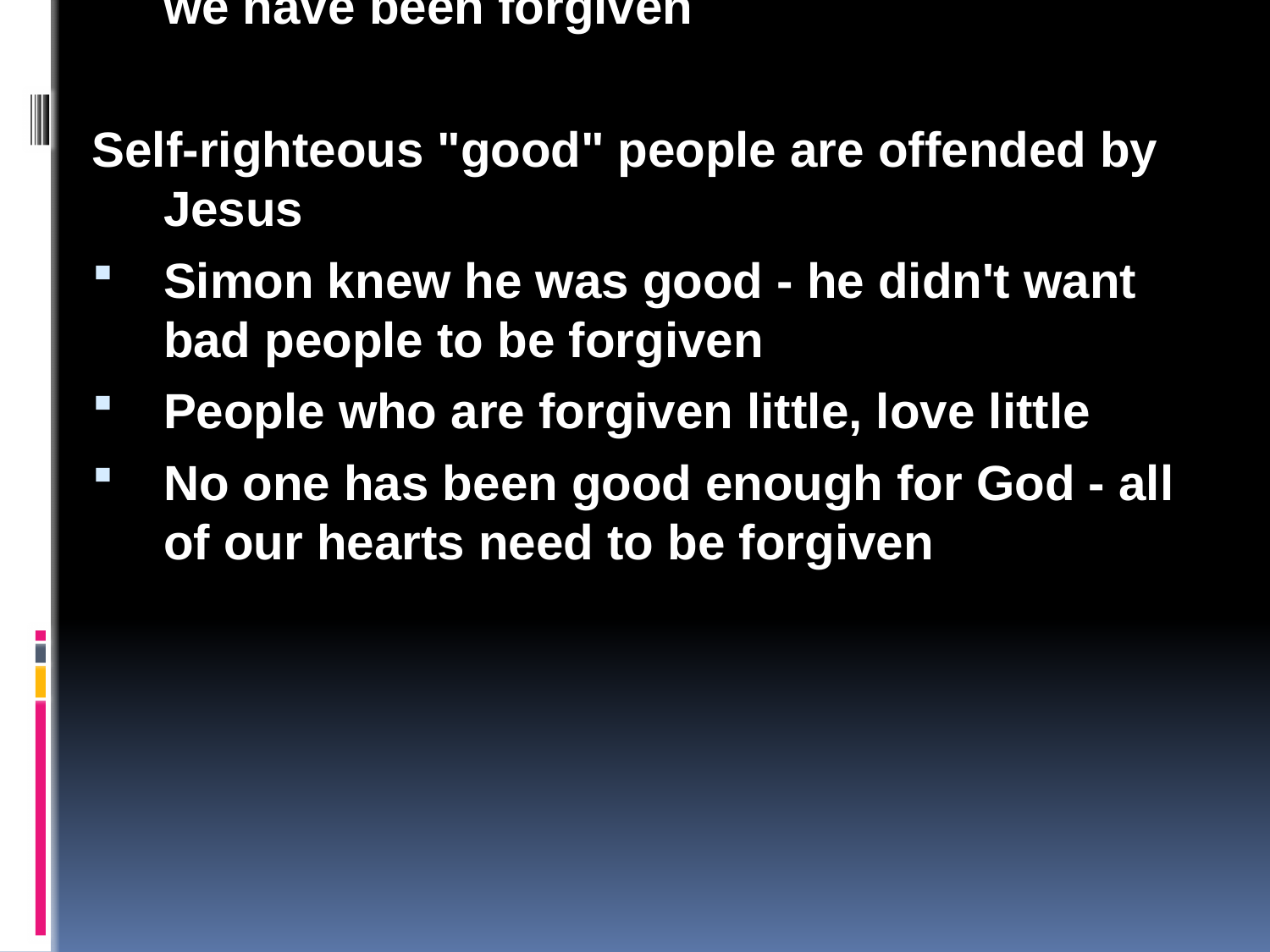

Luke 7: The difference between sinners and the self-righteous

Jesus was invited into Simon the Pharisee's home
The Pharisees had rules about everything - they tried to be perfect
They only hung out with good people
While eating, a 'sinful' woman came in with expensive perfume
She washed Jesus' feet with tears, kissed his feet and wiped them with her long hair
Simon thought that Jesus would not let a sinner touch him
Jesus said that because the woman had loved Jesus her sins were forgiven

Sinners who believe in Jesus are thankful
Paul didn't care about anything except Jesus because Jesus had saved him
We can love Jesus when we know how much we have been forgiven

Self-righteous "good" people are offended by Jesus
Simon knew he was good - he didn't want bad people to be forgiven
People who are forgiven little, love little
No one has been good enough for God - all of our hearts need to be forgiven